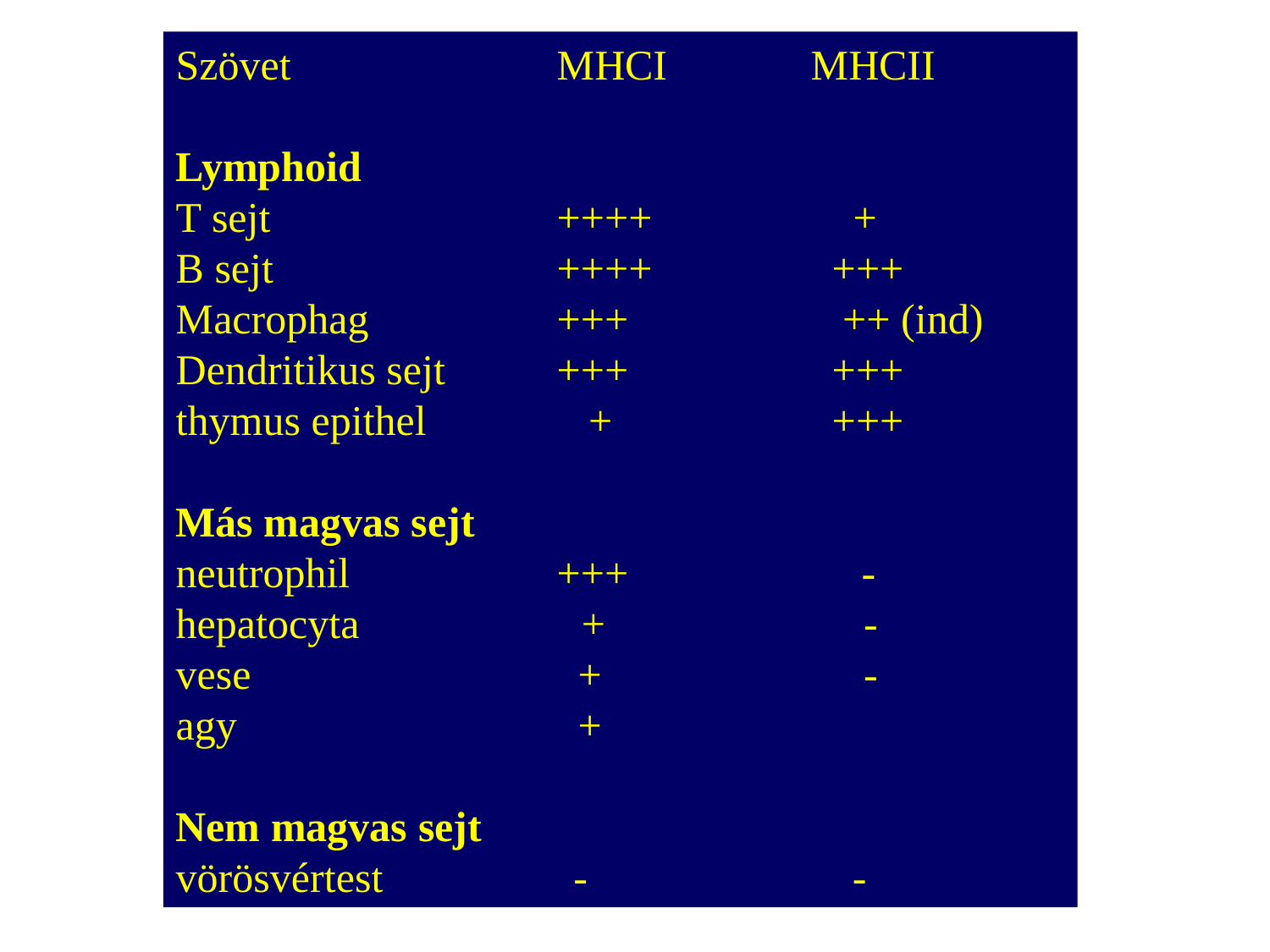

Szövet			MHCI		MHCII

Lymphoid
T sejt			++++		    +
B sejt			++++		  +++
Macrophag		+++		   ++ (ind)
Dendritikus sejt	+++		  +++
thymus epithel		   +		  +++

Más magvas sejt
neutrophil		+++                      -
hepatocyta                     +		     -
vese			  +		     -
agy			  +

Nem magvas sejt
vörösvértest                  -                         -